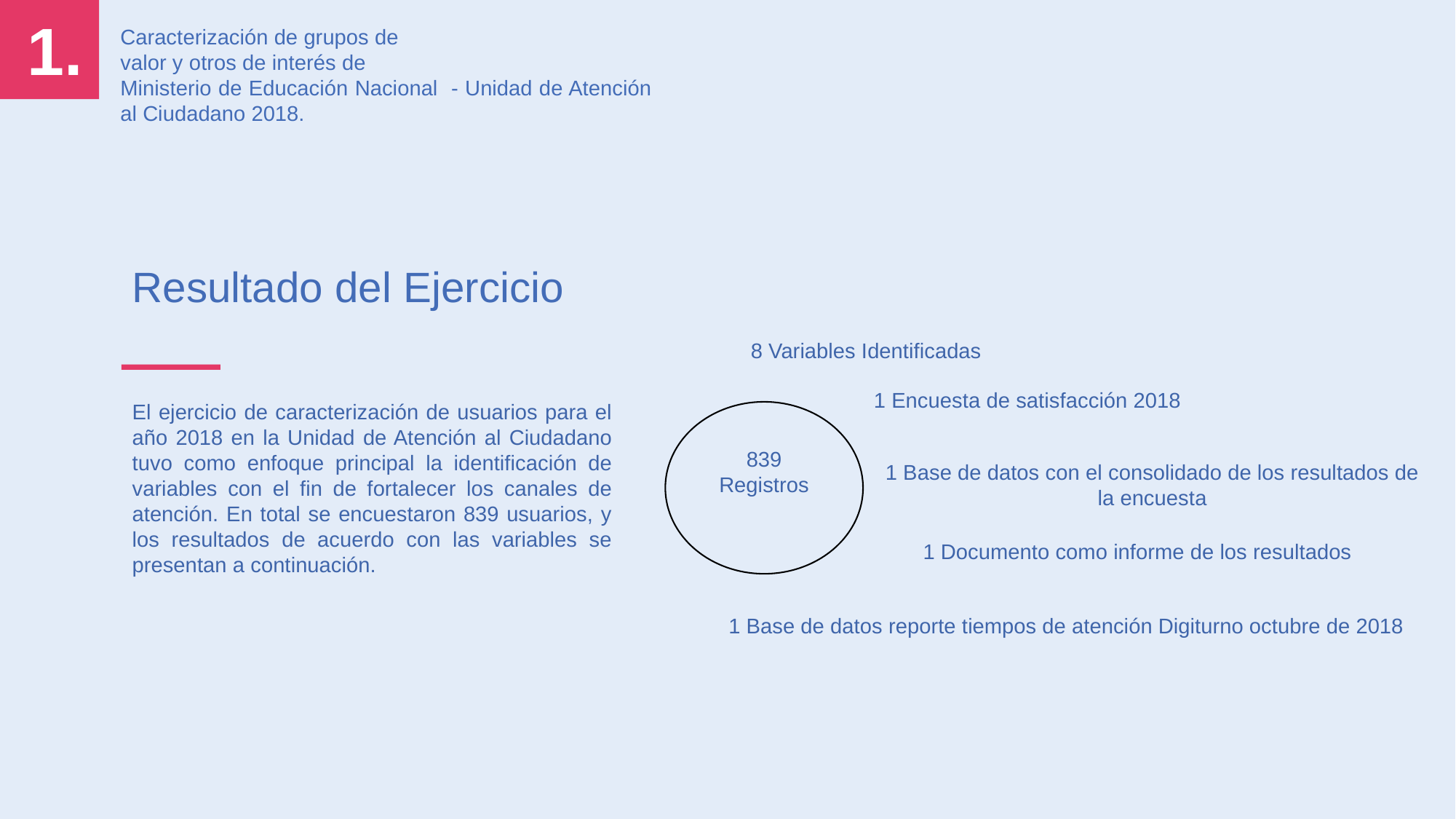

1.
Caracterización de grupos de
valor y otros de interés de
Ministerio de Educación Nacional  - Unidad de Atención al Ciudadano 2018.

Resultado del Ejercicio

El ejercicio de caracterización de usuarios para el año 2018 en la Unidad de Atención al Ciudadano tuvo como enfoque principal la identificación de variables con el fin de fortalecer los canales de atención. En total se encuestaron 839 usuarios, y los resultados de acuerdo con las variables se presentan a continuación.

8 Variables Identificadas

1 Encuesta de satisfacción 2018
839
Registros

1 Base de datos con el consolidado de los resultados de la encuesta
1 Documento como informe de los resultados
1 Base de datos reporte tiempos de atención Digiturno octubre de 2018